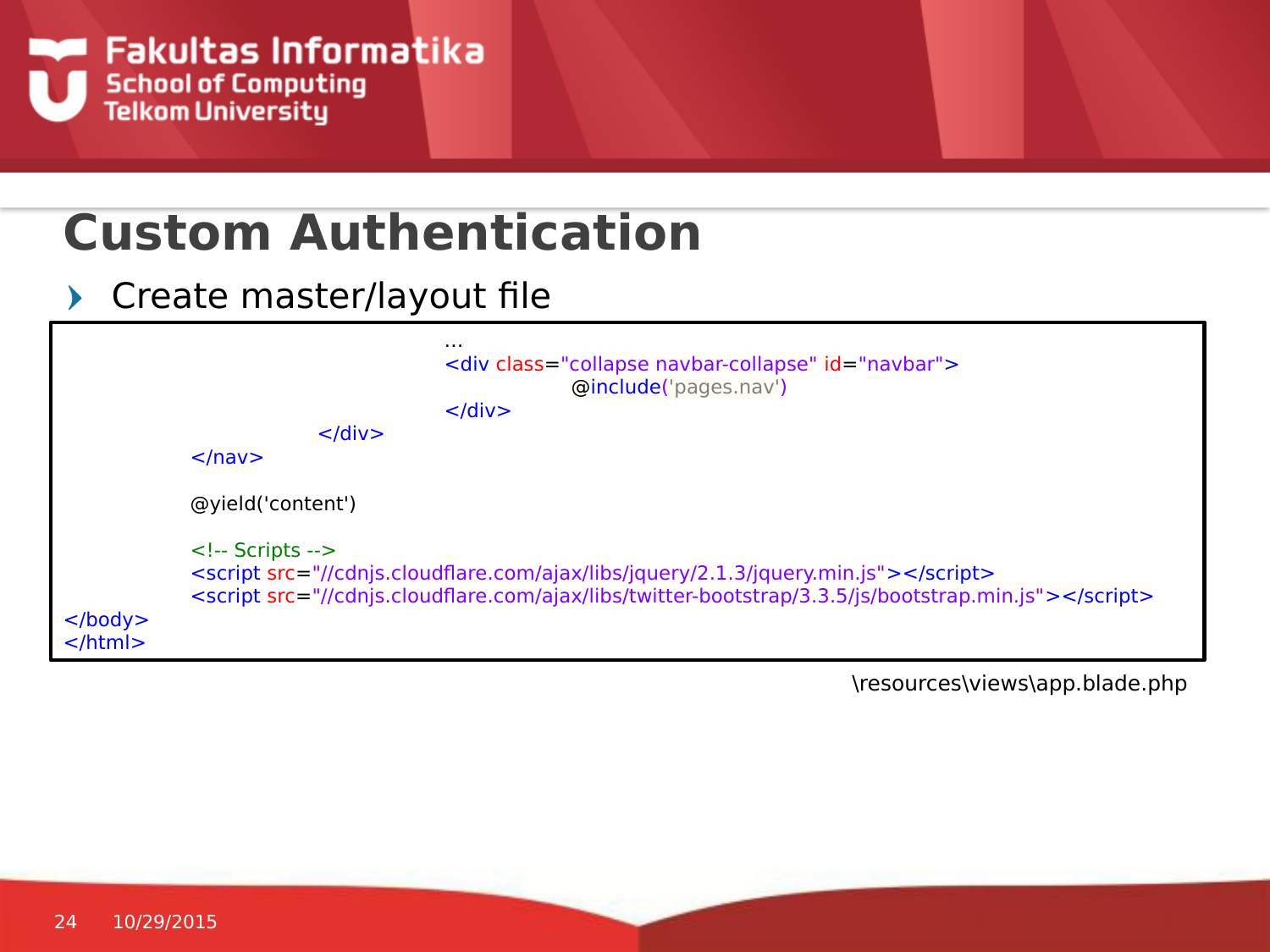

# Custom Authentication

Create master/layout file

			…
			<div class="collapse navbar-collapse" id="navbar">
				@include('pages.nav')
			</div>
		</div>
	</nav>

	@yield('content')

	<!-- Scripts -->
	<script src="//cdnjs.cloudflare.com/ajax/libs/jquery/2.1.3/jquery.min.js"></script>
	<script src="//cdnjs.cloudflare.com/ajax/libs/twitter-bootstrap/3.3.5/js/bootstrap.min.js"></script>
</body>
</html>
\resources\views\app.blade.php

24
10/29/2015